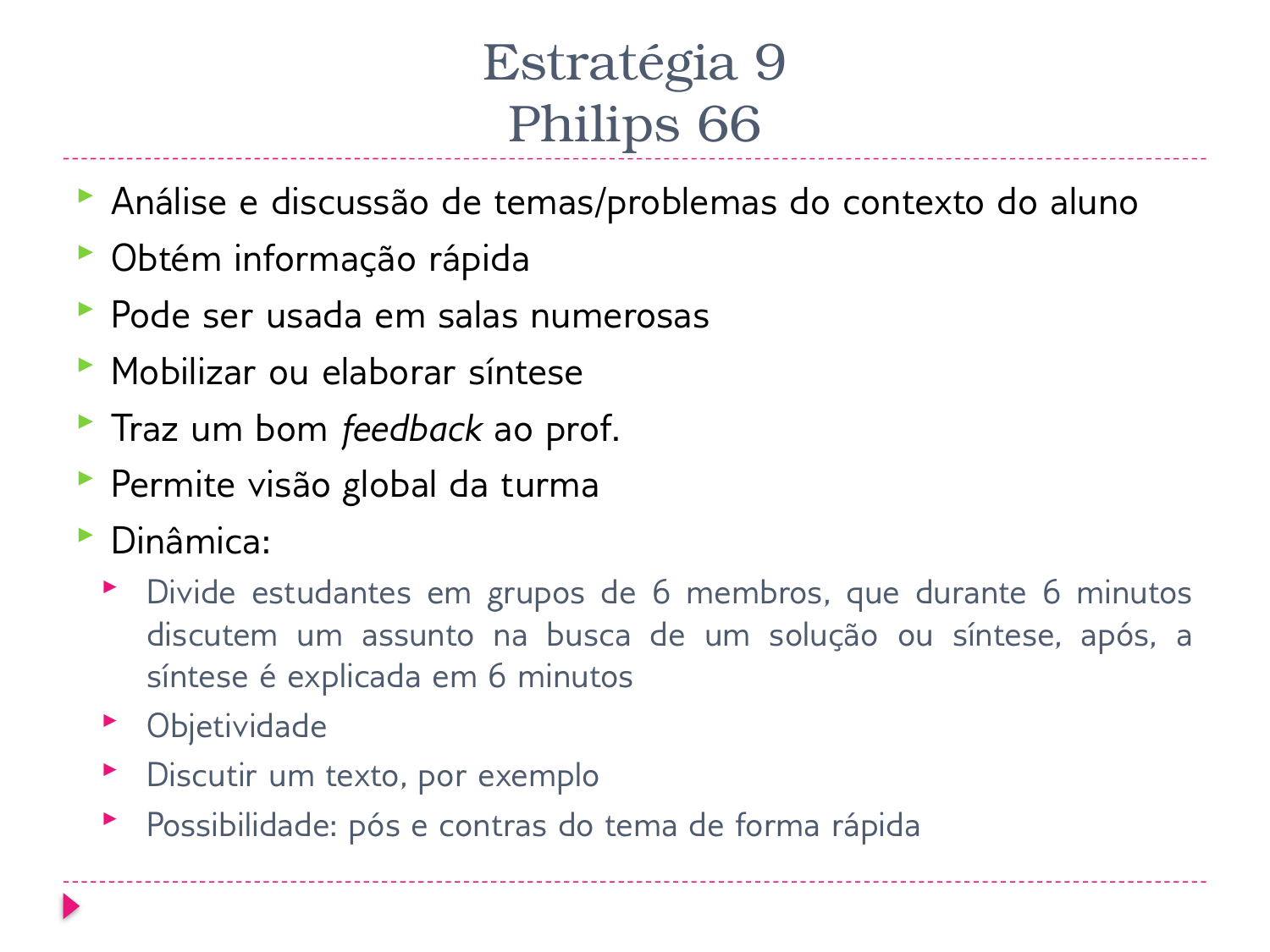

# Estratégia 9 Philips 66
Análise e discussão de temas/problemas do contexto do aluno
Obtém informação rápida
Pode ser usada em salas numerosas
Mobilizar ou elaborar síntese
Traz um bom feedback ao prof.
Permite visão global da turma
Dinâmica:
Divide estudantes em grupos de 6 membros, que durante 6 minutos discutem um assunto na busca de um solução ou síntese, após, a síntese é explicada em 6 minutos
Objetividade
Discutir um texto, por exemplo
Possibilidade: pós e contras do tema de forma rápida